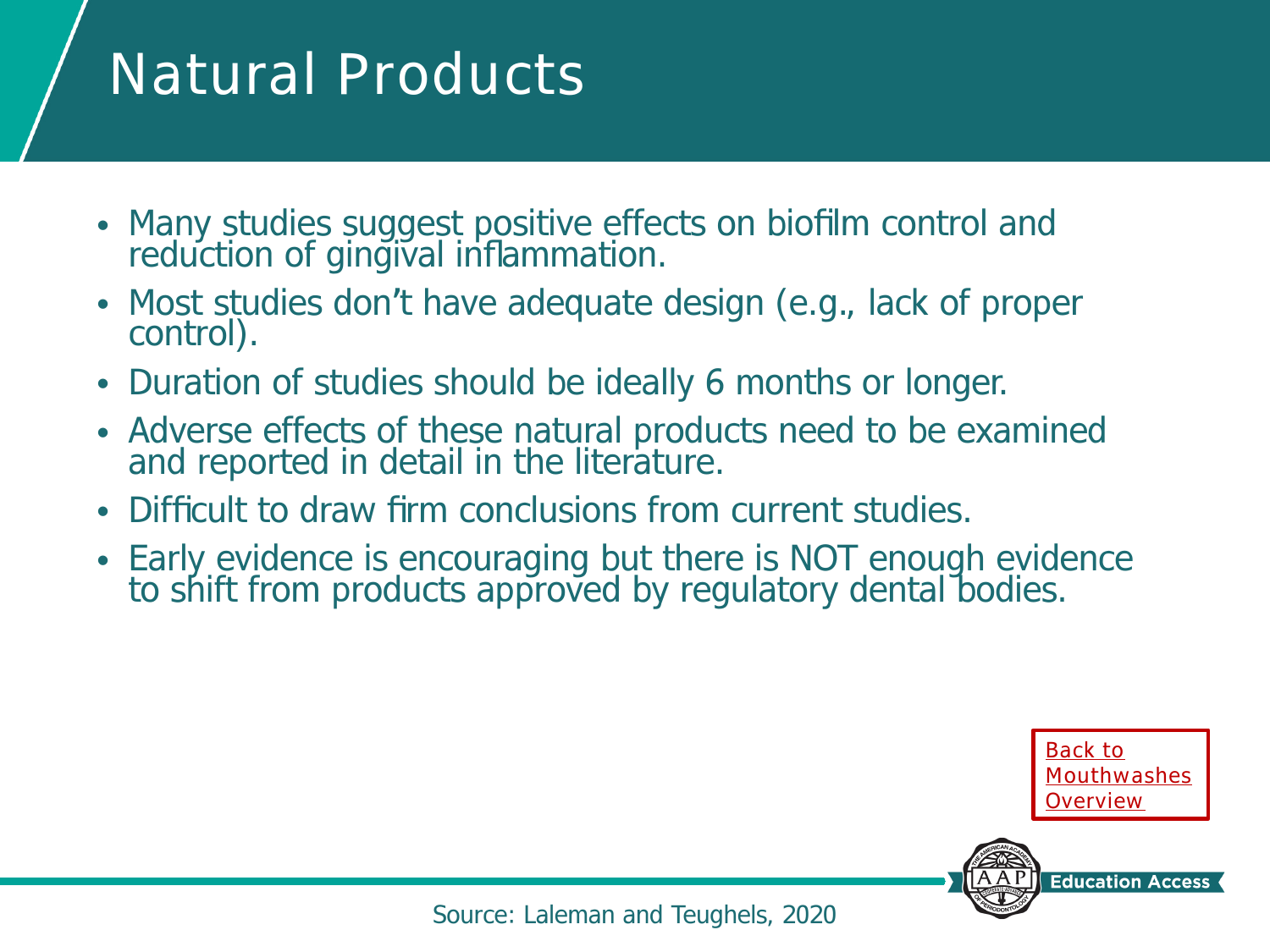

# Natural Products
Many studies suggest positive effects on biofilm control and reduction of gingival inflammation.
Most studies don’t have adequate design (e.g., lack of proper control).
Duration of studies should be ideally 6 months or longer.
Adverse effects of these natural products need to be examined and reported in detail in the literature.
Difficult to draw firm conclusions from current studies.
Early evidence is encouraging but there is NOT enough evidence to shift from products approved by regulatory dental bodies.
Back to Mouthwashes Overview
Source: Laleman and Teughels, 2020